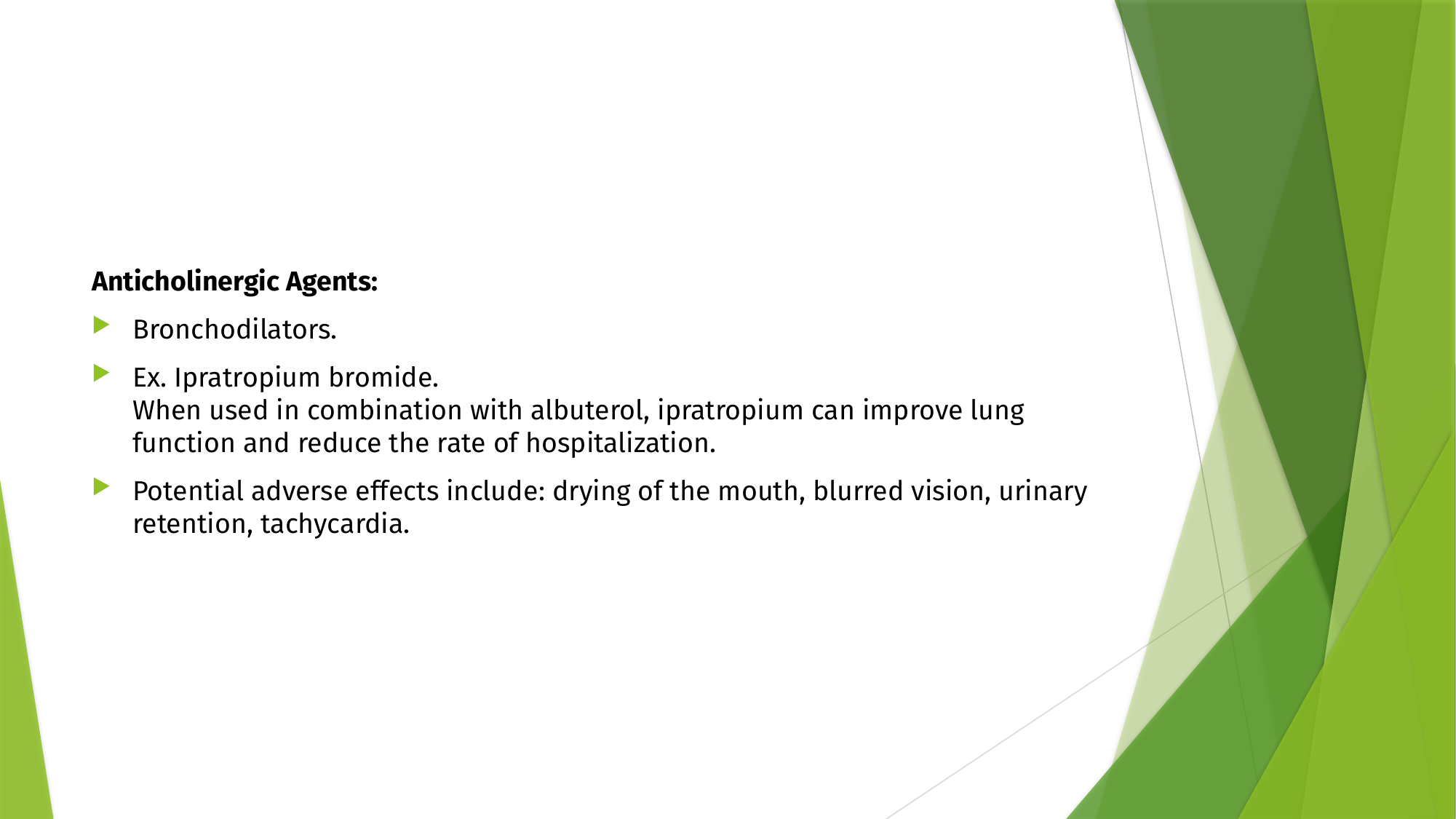

#
Anticholinergic Agents:
Bronchodilators.
Ex. Ipratropium bromide.
When used in combination with albuterol, ipratropium can improve lung function and reduce the rate of hospitalization.
Potential adverse effects include: drying of the mouth, blurred vision, urinary retention, tachycardia.